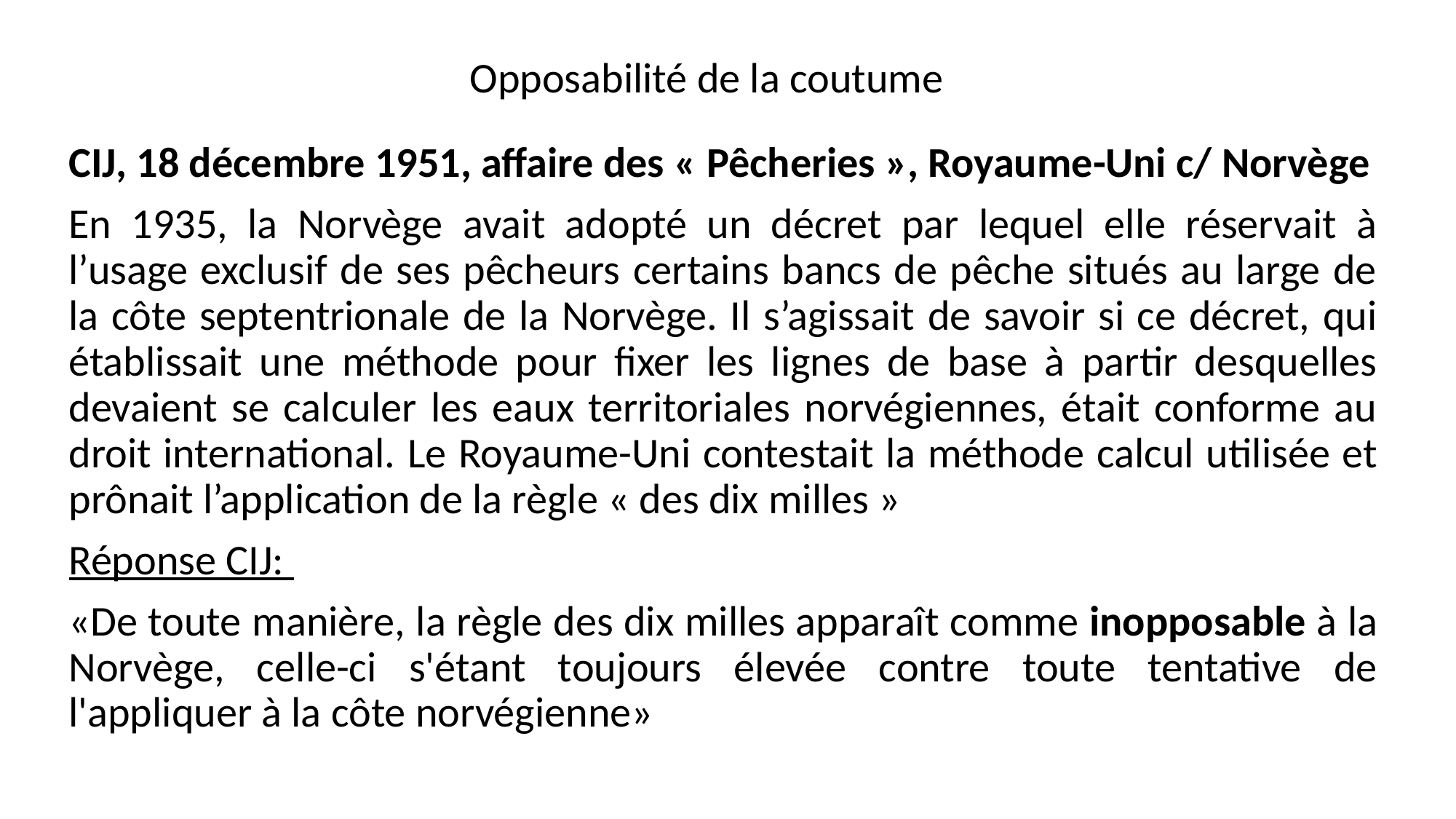

# Opposabilité de la coutume
CIJ, 18 décembre 1951, affaire des « Pêcheries », Royaume-Uni c/ Norvège
En 1935, la Norvège avait adopté un décret par lequel elle réservait à l’usage exclusif de ses pêcheurs certains bancs de pêche situés au large de la côte septentrionale de la Norvège. Il s’agissait de savoir si ce décret, qui établissait une méthode pour fixer les lignes de base à partir desquelles devaient se calculer les eaux territoriales norvégiennes, était conforme au droit international. Le Royaume-Uni contestait la méthode calcul utilisée et prônait l’application de la règle « des dix milles »
Réponse CIJ:
«De toute manière, la règle des dix milles apparaît comme inopposable à la Norvège, celle-ci s'étant toujours élevée contre toute tentative de l'appliquer à la côte norvégienne»